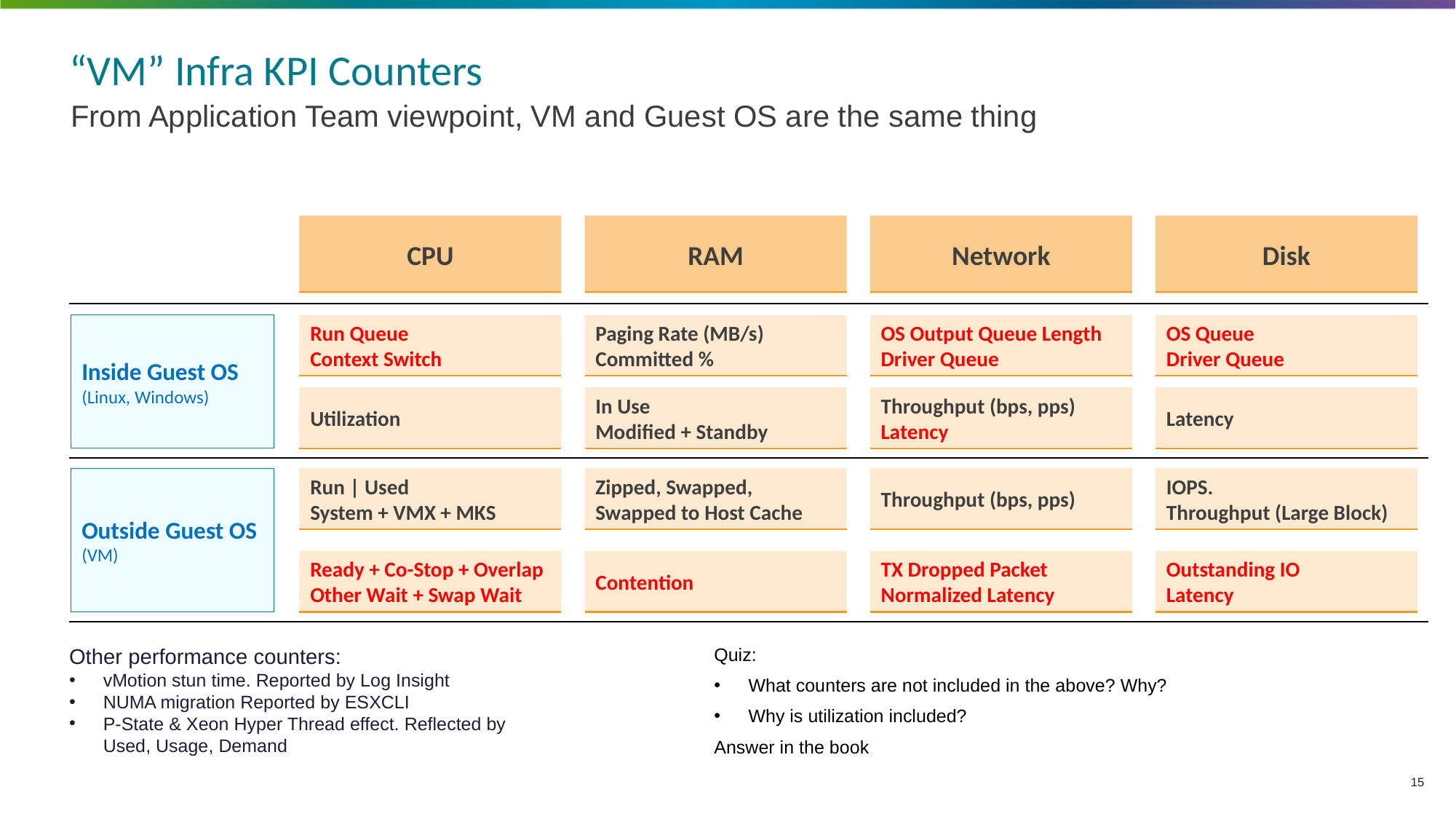

# “VM” Infra KPI Counters
From Application Team viewpoint, VM and Guest OS are the same thing
RAM
Paging Rate (MB/s)
Committed %
In Use
Modified + Standby
Zipped, Swapped, Swapped to Host Cache
Contention
Disk
OS Queue
Driver Queue
Latency
IOPS.
Throughput (Large Block)
Outstanding IO
Latency
CPU
Run Queue
Context Switch
Utilization
Run | Used
System + VMX + MKS
Ready + Co-Stop + Overlap
Other Wait + Swap Wait
Network
OS Output Queue Length
Driver Queue
Throughput (bps, pps)
Latency
Throughput (bps, pps)
TX Dropped Packet
Normalized Latency
Inside Guest OS
(Linux, Windows)
Outside Guest OS
(VM)
Other performance counters:
vMotion stun time. Reported by Log Insight
NUMA migration Reported by ESXCLI
P-State & Xeon Hyper Thread effect. Reflected by Used, Usage, Demand
Quiz:
What counters are not included in the above? Why?
Why is utilization included?
Answer in the book